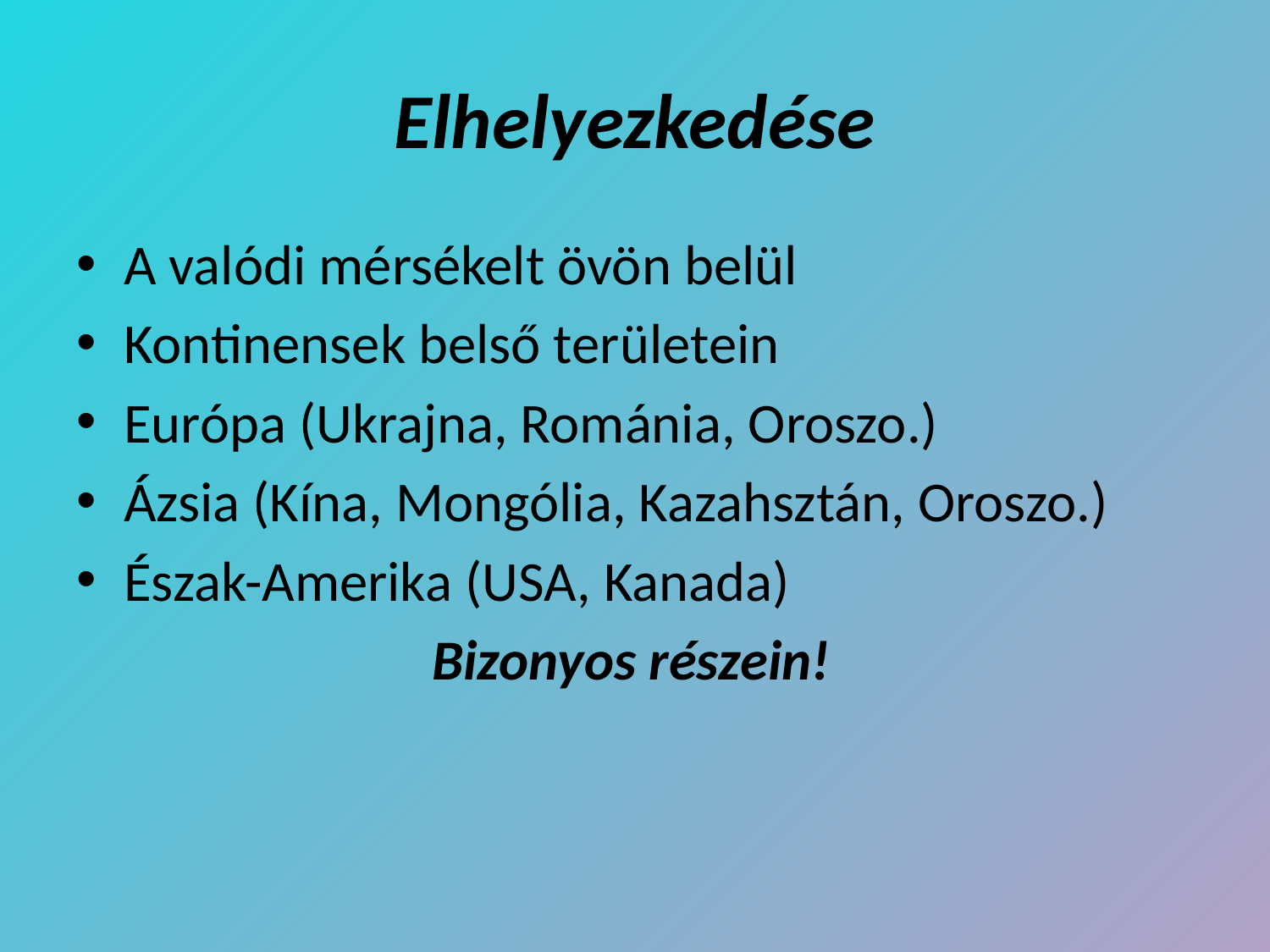

# Elhelyezkedése
A valódi mérsékelt övön belül
Kontinensek belső területein
Európa (Ukrajna, Románia, Oroszo.)
Ázsia (Kína, Mongólia, Kazahsztán, Oroszo.)
Észak-Amerika (USA, Kanada)
                            Bizonyos részein!